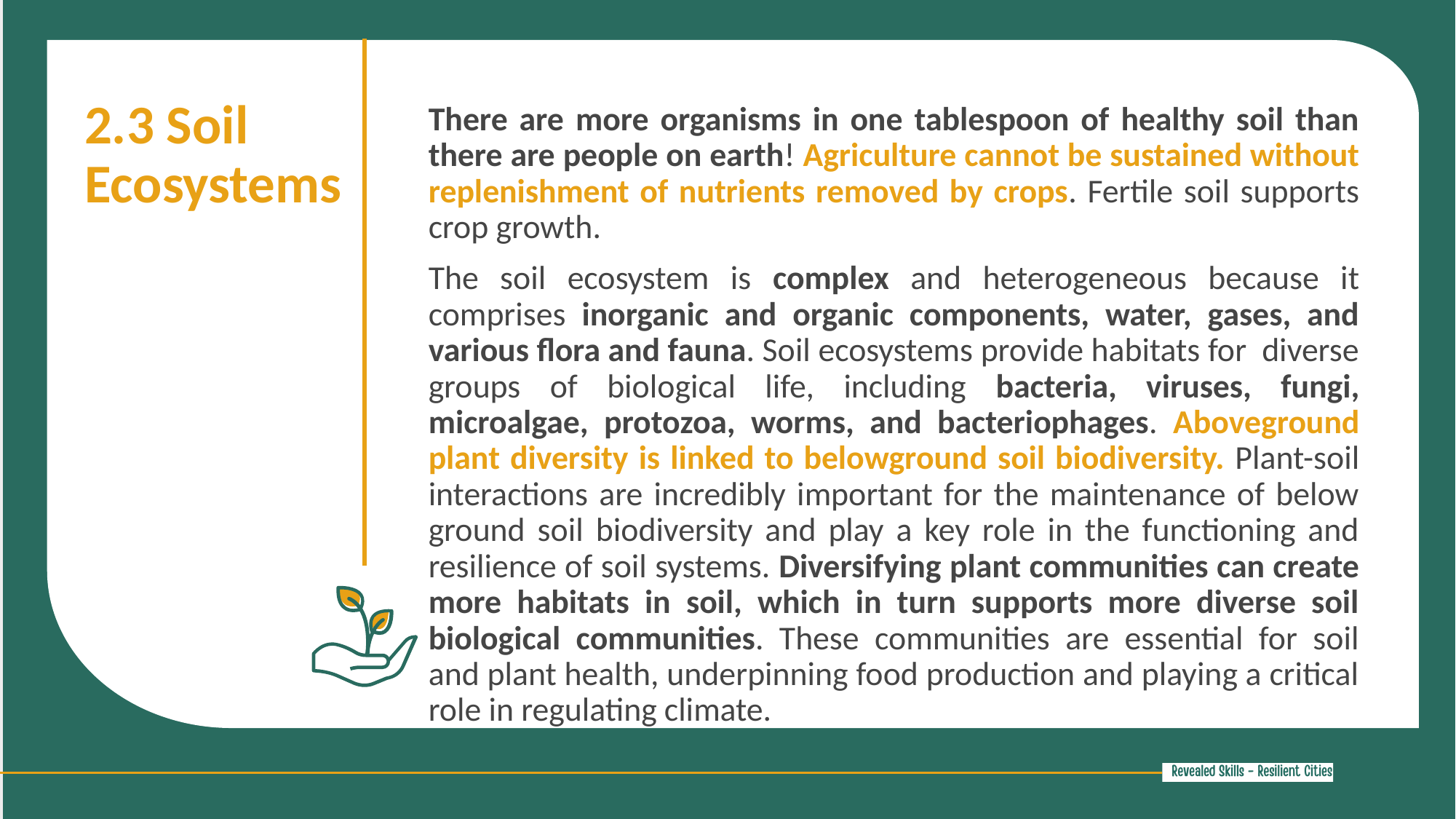

2.3 Soil Ecosystems

There are more organisms in one tablespoon of healthy soil than there are people on earth! Agriculture cannot be sustained without replenishment of nutrients removed by crops. Fertile soil supports crop growth.
The soil ecosystem is complex and heterogeneous because it comprises inorganic and organic components, water, gases, and various flora and fauna. Soil ecosystems provide habitats for  diverse groups of biological life, including bacteria, viruses, fungi, microalgae, protozoa, worms, and bacteriophages. Aboveground plant diversity is linked to belowground soil biodiversity. Plant-soil interactions are incredibly important for the maintenance of below ground soil biodiversity and play a key role in the functioning and resilience of soil systems. Diversifying plant communities can create more habitats in soil, which in turn supports more diverse soil biological communities. These communities are essential for soil and plant health, underpinning food production and playing a critical role in regulating climate.